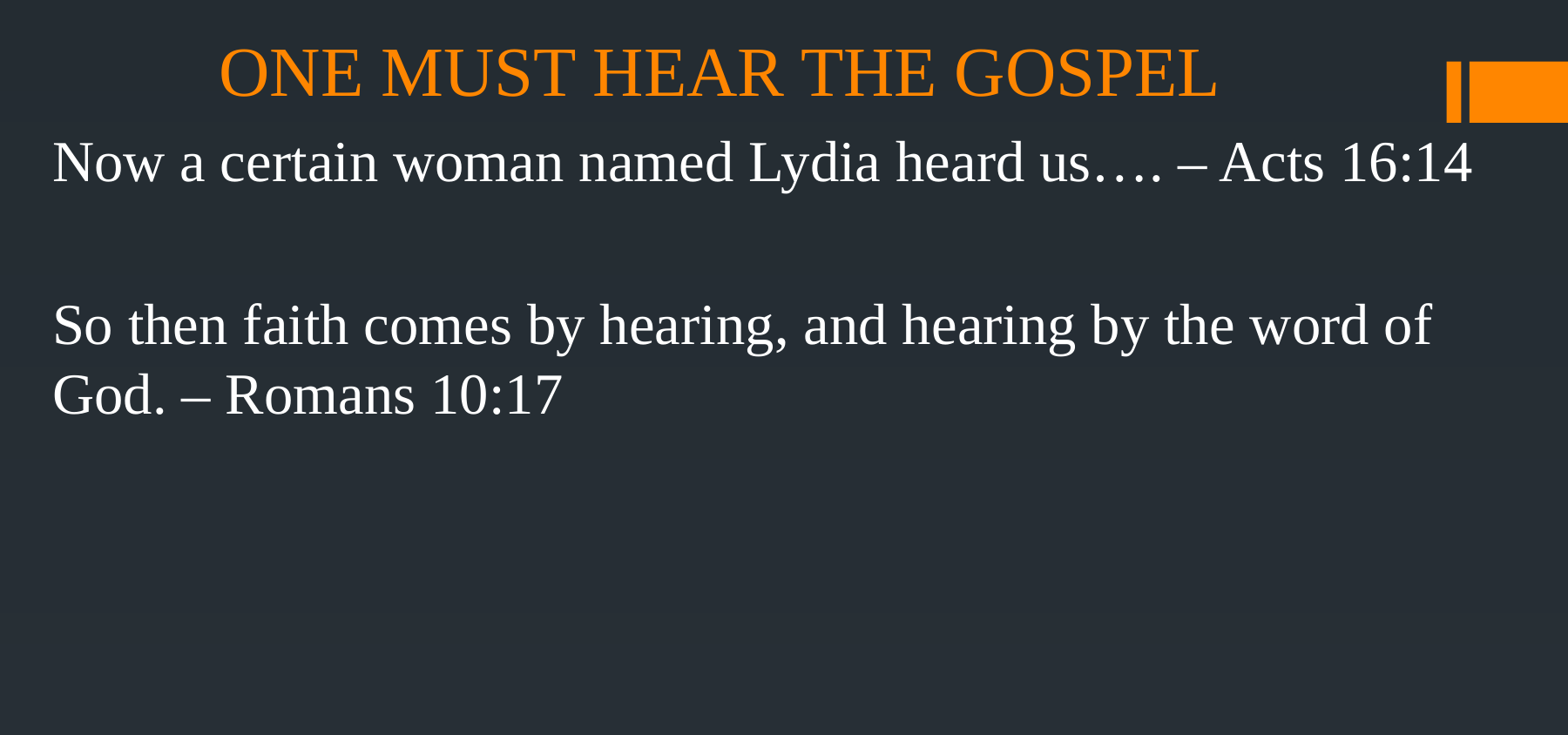

# ONE MUST HEAR THE GOSPEL
Now a certain woman named Lydia heard us…. – Acts 16:14

So then faith comes by hearing, and hearing by the word of God. – Romans 10:17